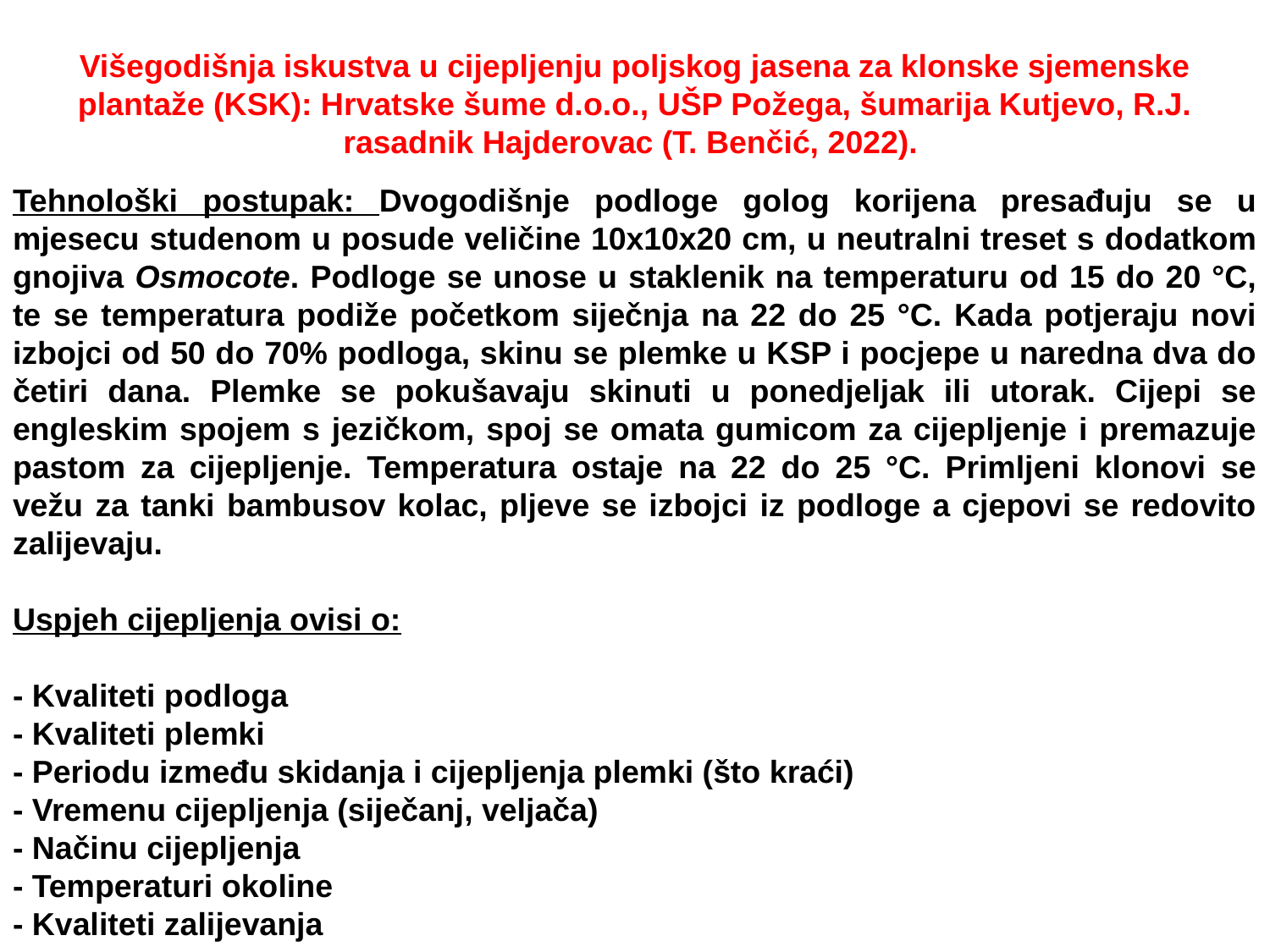

Višegodišnja iskustva u cijepljenju poljskog jasena za klonske sjemenske plantaže (KSK): Hrvatske šume d.o.o., UŠP Požega, šumarija Kutjevo, R.J. rasadnik Hajderovac (T. Benčić, 2022).
Tehnološki postupak: Dvogodišnje podloge golog korijena presađuju se u mjesecu studenom u posude veličine 10x10x20 cm, u neutralni treset s dodatkom gnojiva Osmocote. Podloge se unose u staklenik na temperaturu od 15 do 20 °C, te se temperatura podiže početkom siječnja na 22 do 25 °C. Kada potjeraju novi izbojci od 50 do 70% podloga, skinu se plemke u KSP i pocjepe u naredna dva do četiri dana. Plemke se pokušavaju skinuti u ponedjeljak ili utorak. Cijepi se engleskim spojem s jezičkom, spoj se omata gumicom za cijepljenje i premazuje pastom za cijepljenje. Temperatura ostaje na 22 do 25 °C. Primljeni klonovi se vežu za tanki bambusov kolac, pljeve se izbojci iz podloge a cjepovi se redovito zalijevaju.

Uspjeh cijepljenja ovisi o:

- Kvaliteti podloga
- Kvaliteti plemki
- Periodu između skidanja i cijepljenja plemki (što kraći)
- Vremenu cijepljenja (siječanj, veljača)
- Načinu cijepljenja
- Temperaturi okoline
- Kvaliteti zalijevanja